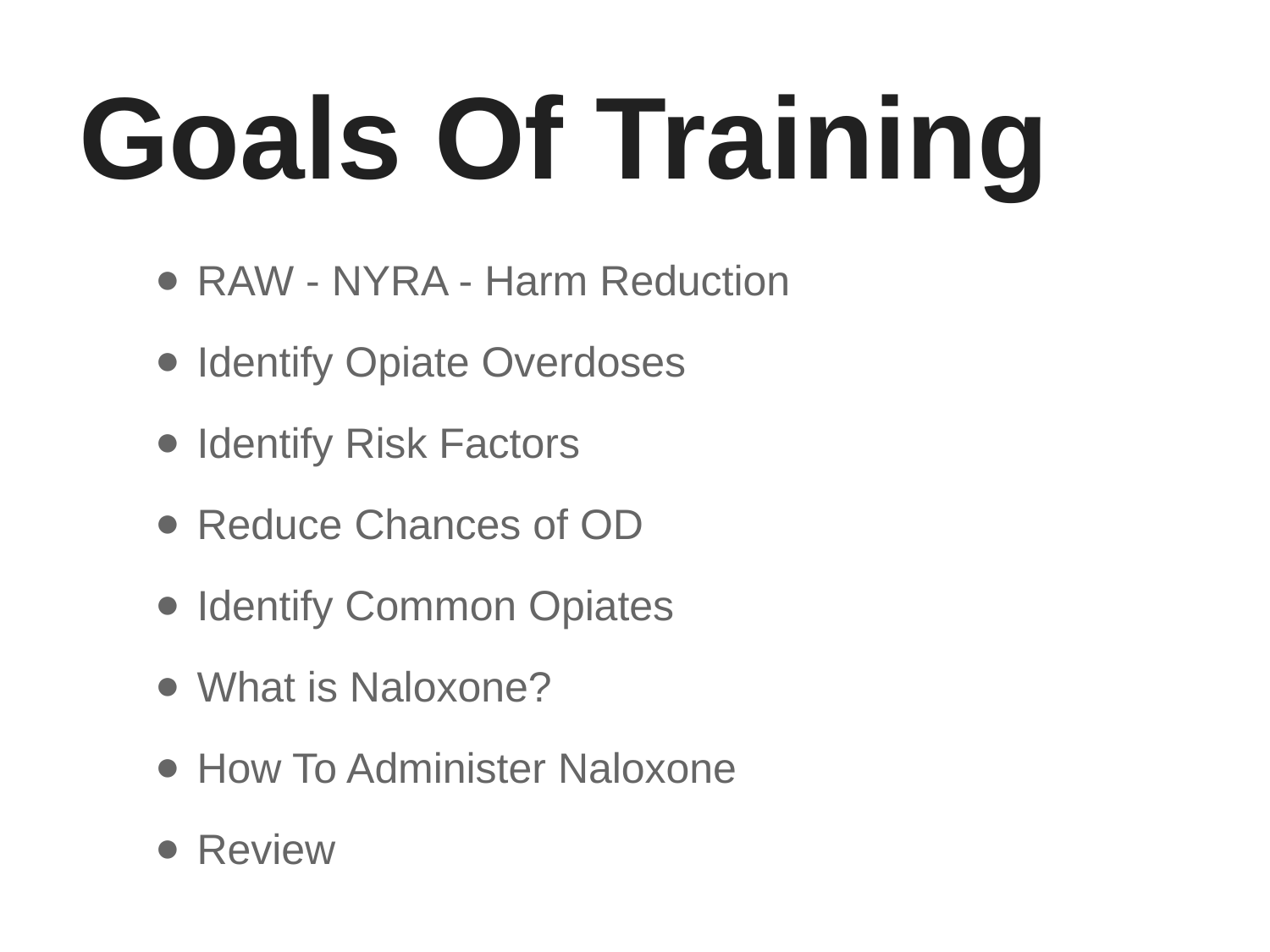

# Goals Of Training
RAW - NYRA - Harm Reduction
Identify Opiate Overdoses
Identify Risk Factors
Reduce Chances of OD
Identify Common Opiates
What is Naloxone?
How To Administer Naloxone
Review
So What Is The IRA ?